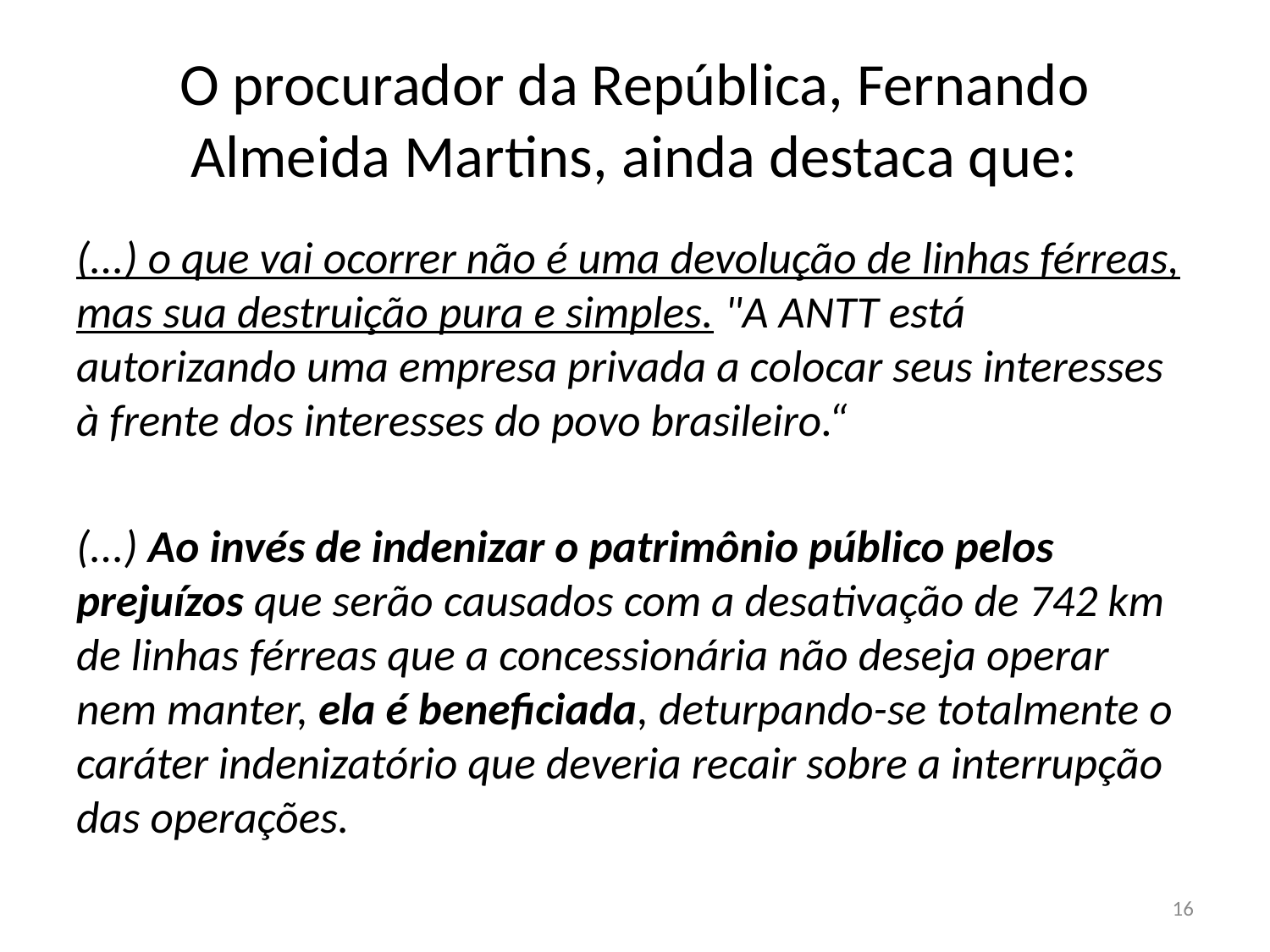

# O procurador da República, Fernando Almeida Martins, ainda destaca que:
(...) o que vai ocorrer não é uma devolução de linhas férreas, mas sua destruição pura e simples. "A ANTT está autorizando uma empresa privada a colocar seus interesses à frente dos interesses do povo brasileiro.“

(...) Ao invés de indenizar o patrimônio público pelos prejuízos que serão causados com a desativação de 742 km de linhas férreas que a concessionária não deseja operar nem manter, ela é beneficiada, deturpando-se totalmente o caráter indenizatório que deveria recair sobre a interrupção das operações.
16